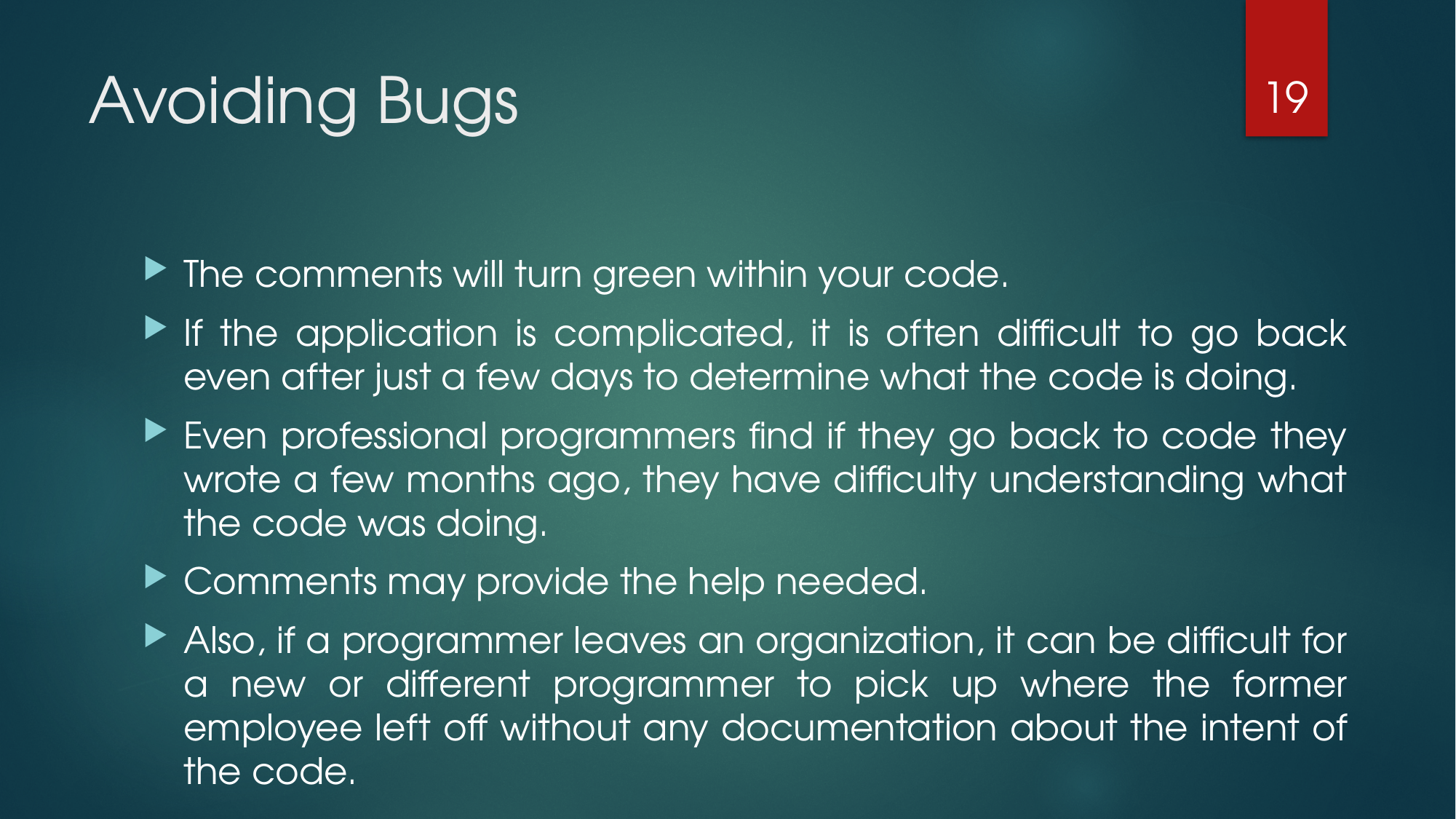

19
# Avoiding Bugs
The comments will turn green within your code.
If the application is complicated, it is often difficult to go back even after just a few days to determine what the code is doing.
Even professional programmers find if they go back to code they wrote a few months ago, they have difficulty understanding what the code was doing.
Comments may provide the help needed.
Also, if a programmer leaves an organization, it can be difficult for a new or different programmer to pick up where the former employee left off without any documentation about the intent of the code.